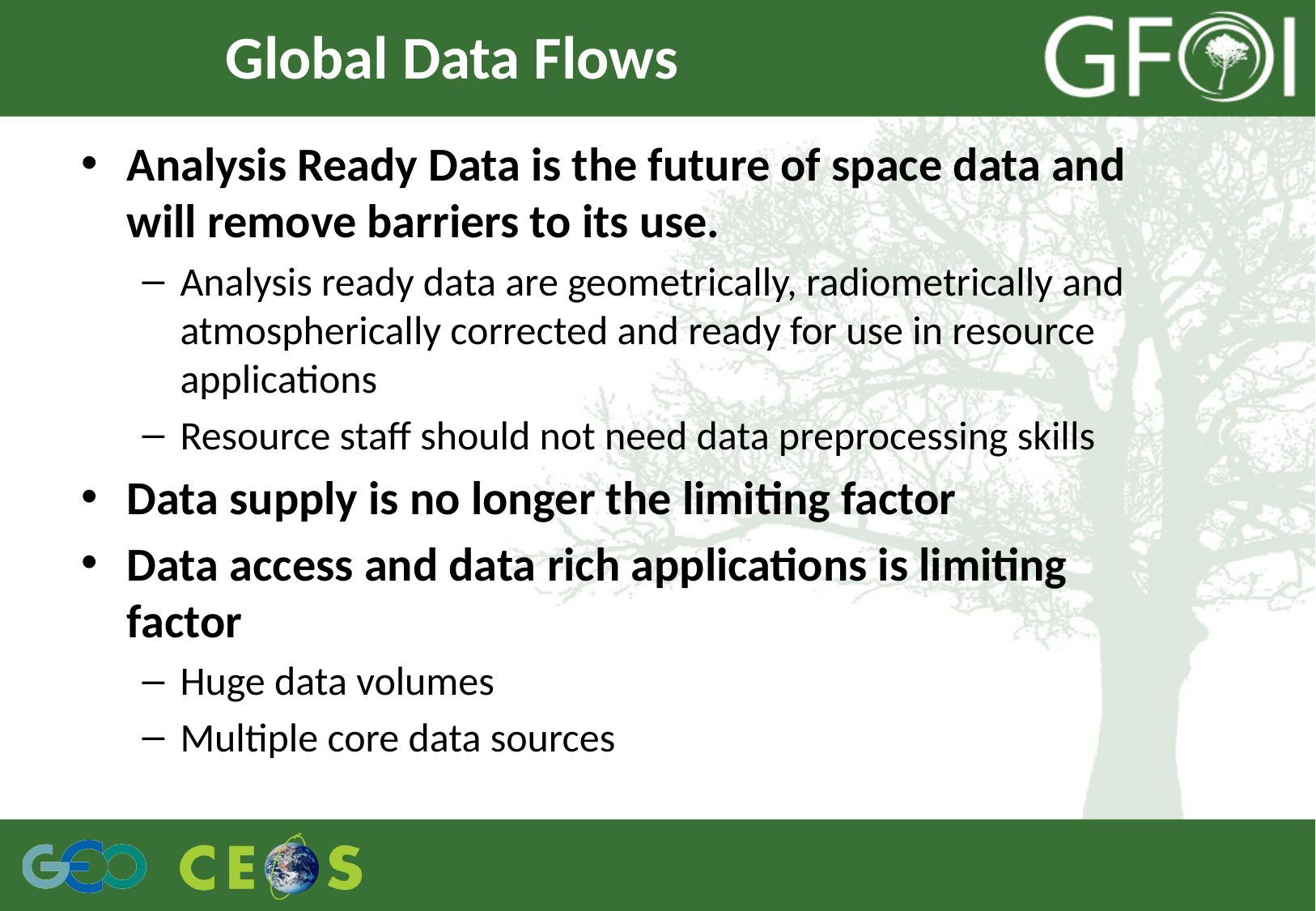

# Global Data Flows
Analysis Ready Data is the future of space data and will remove barriers to its use.
Analysis ready data are geometrically, radiometrically and atmospherically corrected and ready for use in resource applications
Resource staff should not need data preprocessing skills
Data supply is no longer the limiting factor
Data access and data rich applications is limiting factor
Huge data volumes
Multiple core data sources